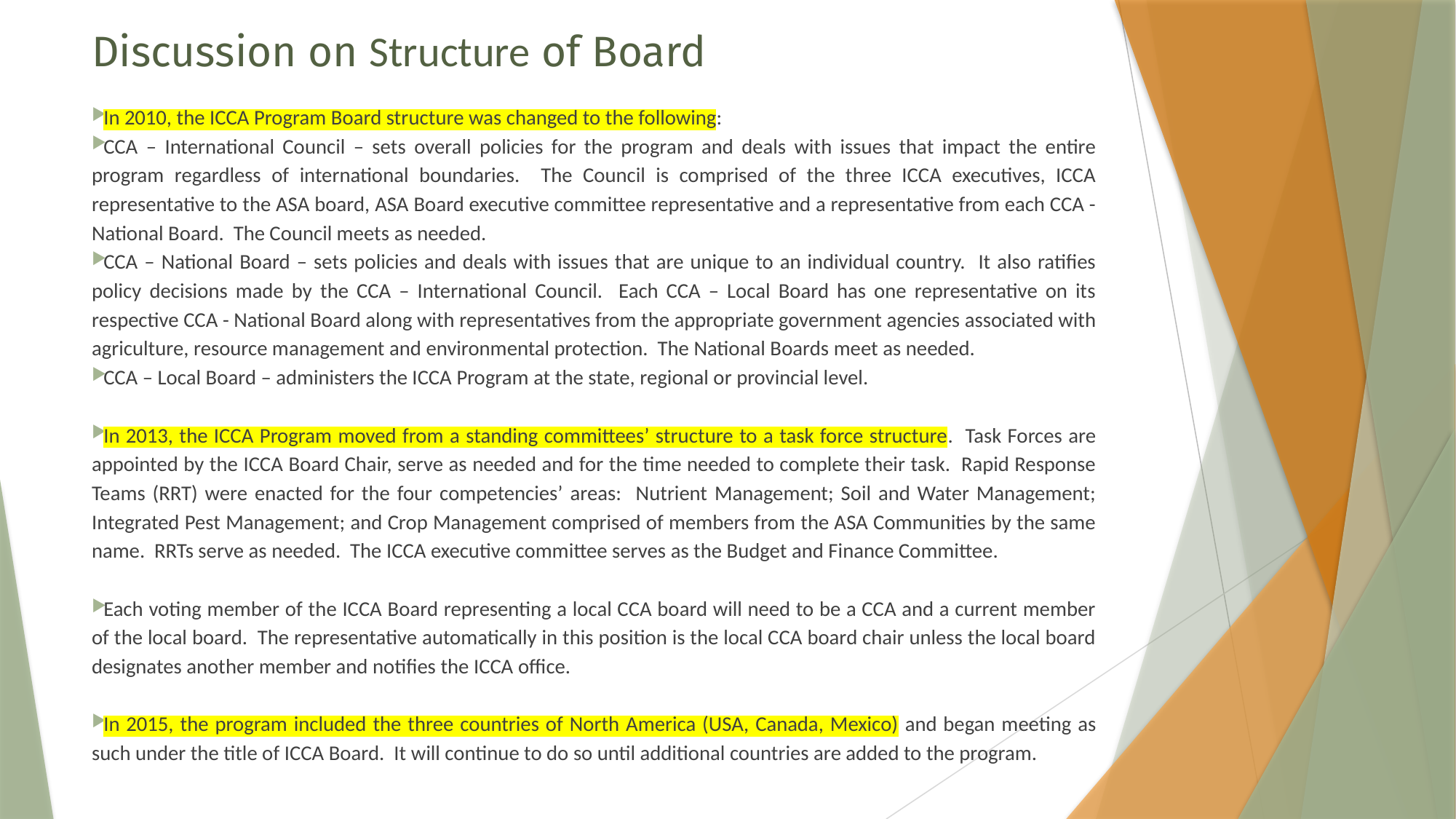

# Discussion on Structure of Board
In 2010, the ICCA Program Board structure was changed to the following:
CCA – International Council – sets overall policies for the program and deals with issues that impact the entire program regardless of international boundaries.  The Council is comprised of the three ICCA executives, ICCA representative to the ASA board, ASA Board executive committee representative and a representative from each CCA - National Board.  The Council meets as needed.
CCA – National Board – sets policies and deals with issues that are unique to an individual country.  It also ratifies policy decisions made by the CCA – International Council.  Each CCA – Local Board has one representative on its respective CCA - National Board along with representatives from the appropriate government agencies associated with agriculture, resource management and environmental protection.  The National Boards meet as needed.
CCA – Local Board – administers the ICCA Program at the state, regional or provincial level.

In 2013, the ICCA Program moved from a standing committees’ structure to a task force structure.  Task Forces are appointed by the ICCA Board Chair, serve as needed and for the time needed to complete their task.  Rapid Response Teams (RRT) were enacted for the four competencies’ areas:  Nutrient Management; Soil and Water Management; Integrated Pest Management; and Crop Management comprised of members from the ASA Communities by the same name.  RRTs serve as needed.  The ICCA executive committee serves as the Budget and Finance Committee.

Each voting member of the ICCA Board representing a local CCA board will need to be a CCA and a current member of the local board.  The representative automatically in this position is the local CCA board chair unless the local board designates another member and notifies the ICCA office.

In 2015, the program included the three countries of North America (USA, Canada, Mexico) and began meeting as such under the title of ICCA Board.  It will continue to do so until additional countries are added to the program.